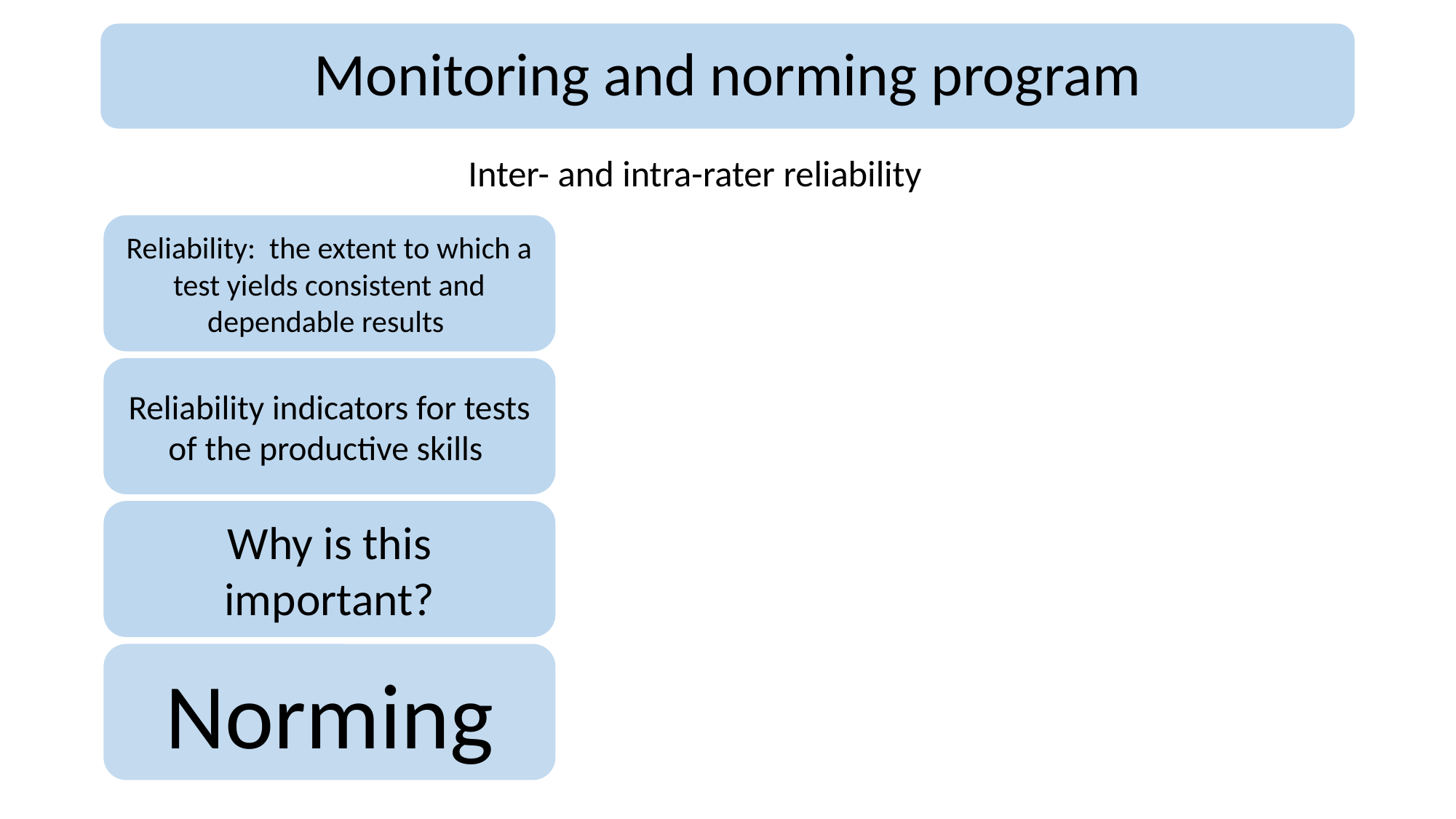

Monitoring and norming program
# Inter- and intra-rater reliability
Reliability:  the extent to which a test yields consistent and dependable results
Reliability indicators for tests of the productive skills
Intra-rater reliability
Why is this important?
Norming